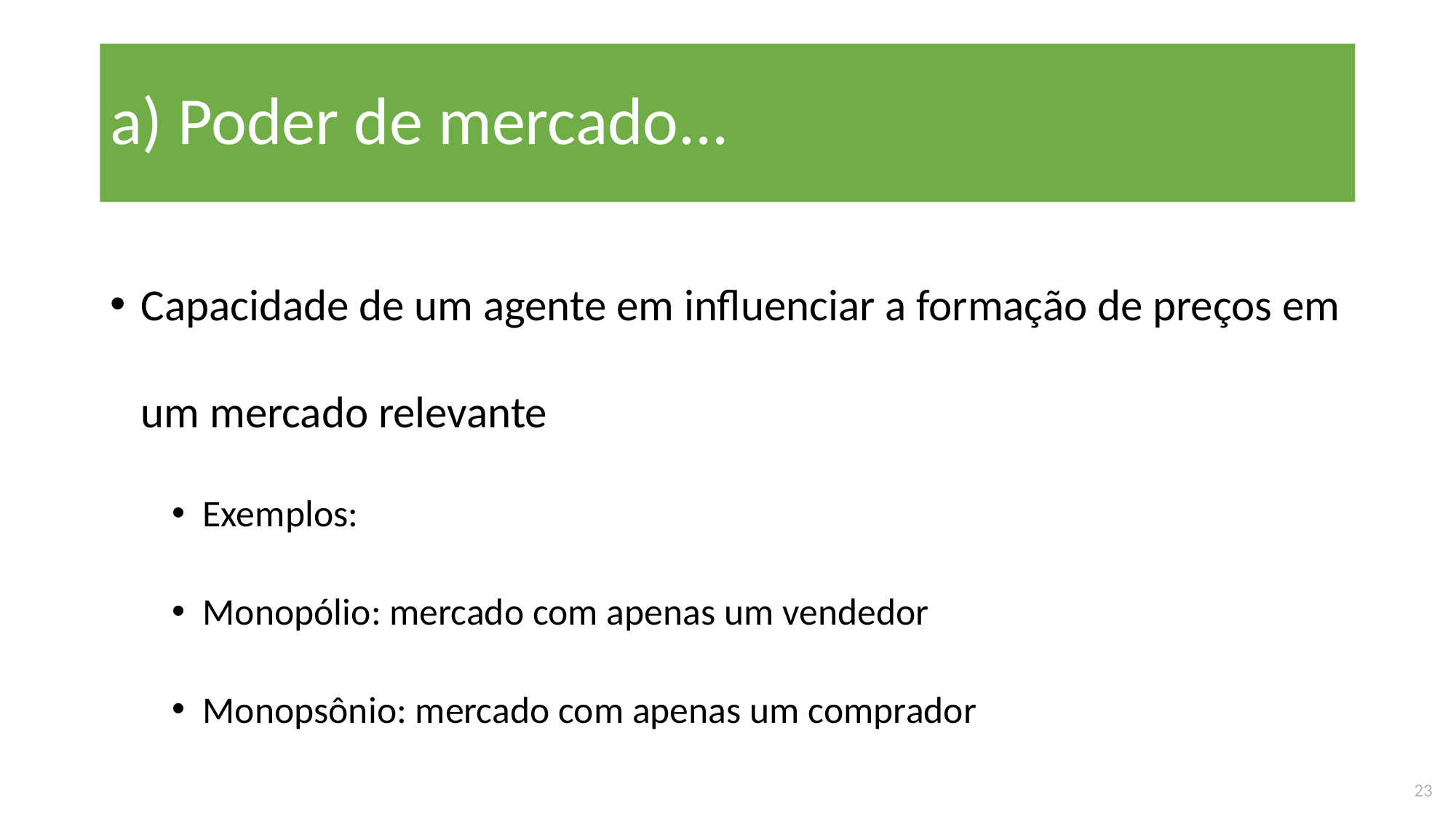

# a) Poder de mercado...
Capacidade de um agente em influenciar a formação de preços em um mercado relevante
Exemplos:
Monopólio: mercado com apenas um vendedor
Monopsônio: mercado com apenas um comprador
23